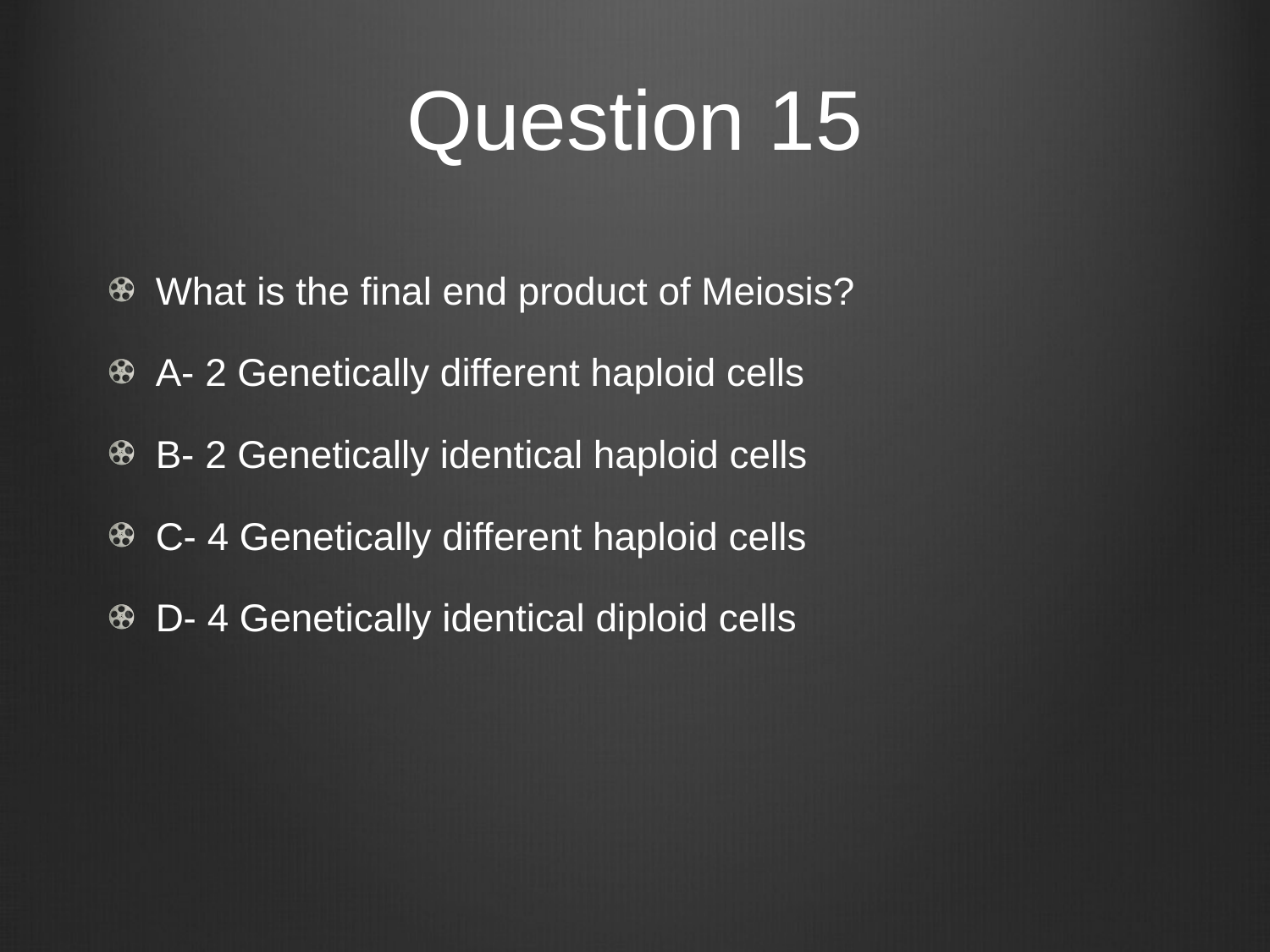

# Question 15
What is the final end product of Meiosis?
A- 2 Genetically different haploid cells
B- 2 Genetically identical haploid cells
C- 4 Genetically different haploid cells
D- 4 Genetically identical diploid cells